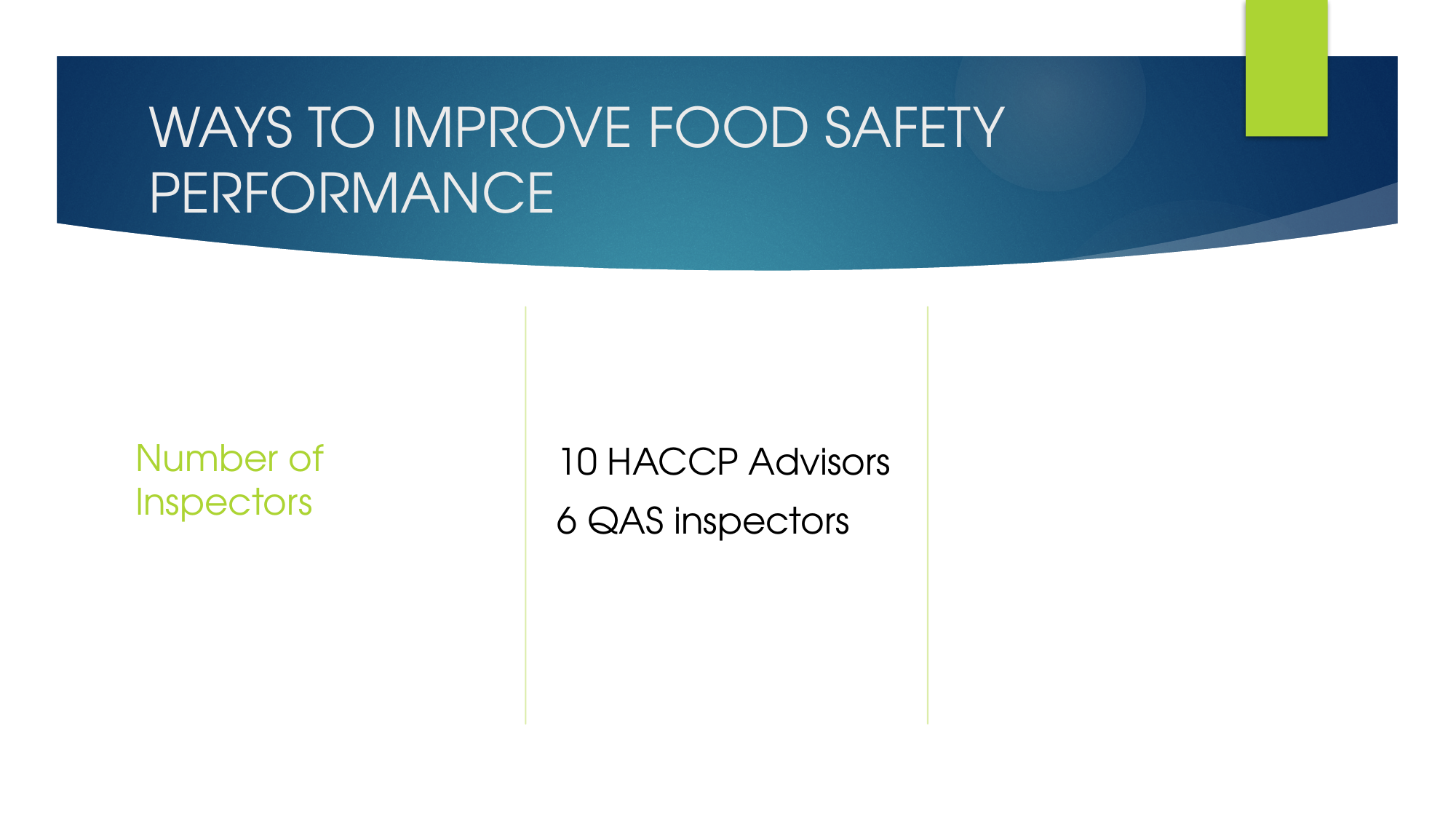

# WAYS TO IMPROVE FOOD SAFETY PERFORMANCE
10 HACCP Advisors
6 QAS inspectors
Number of Inspectors